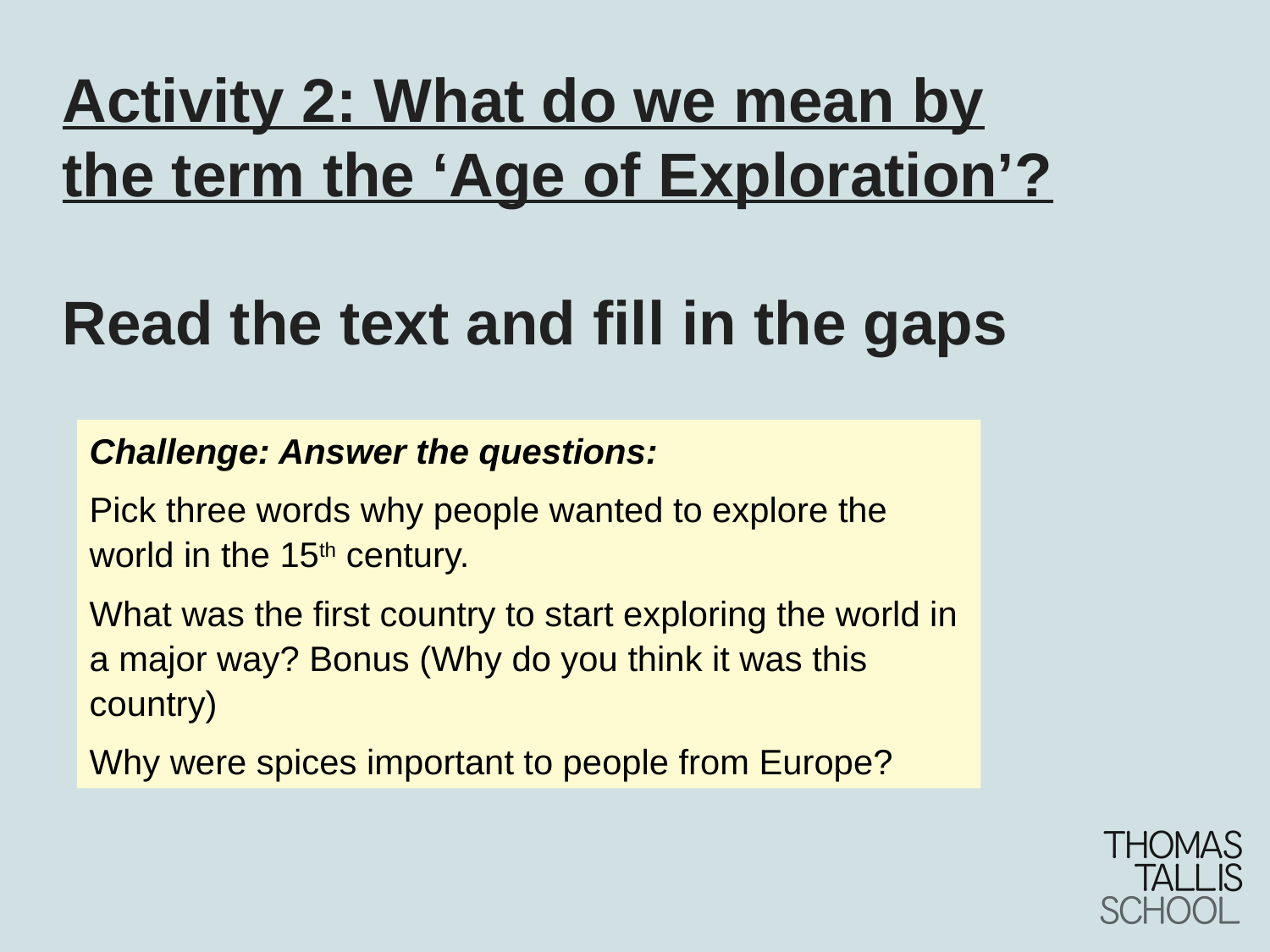

# Activity 2: What do we mean by the term the ‘Age of Exploration’? Read the text and fill in the gaps
Challenge: Answer the questions:
Pick three words why people wanted to explore the world in the 15th century.
What was the first country to start exploring the world in a major way? Bonus (Why do you think it was this country)
Why were spices important to people from Europe?